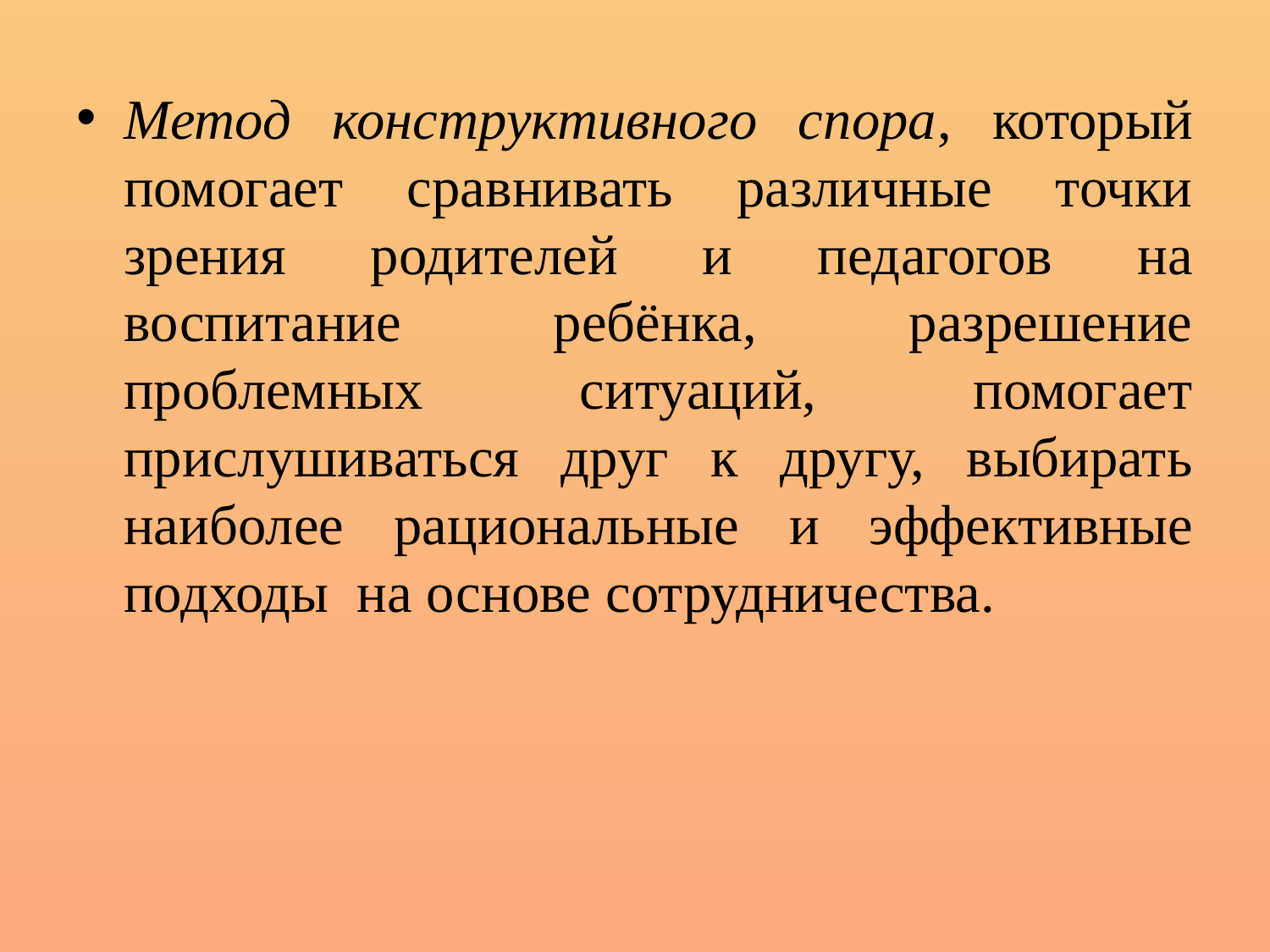

Метод конструктивного спора, который помогает сравнивать различные точки зрения родителей и педагогов на воспитание ребёнка, разрешение проблемных ситуаций, помогает прислушиваться друг к другу, выбирать наиболее рациональные и эффективные подходы  на основе сотрудничества.